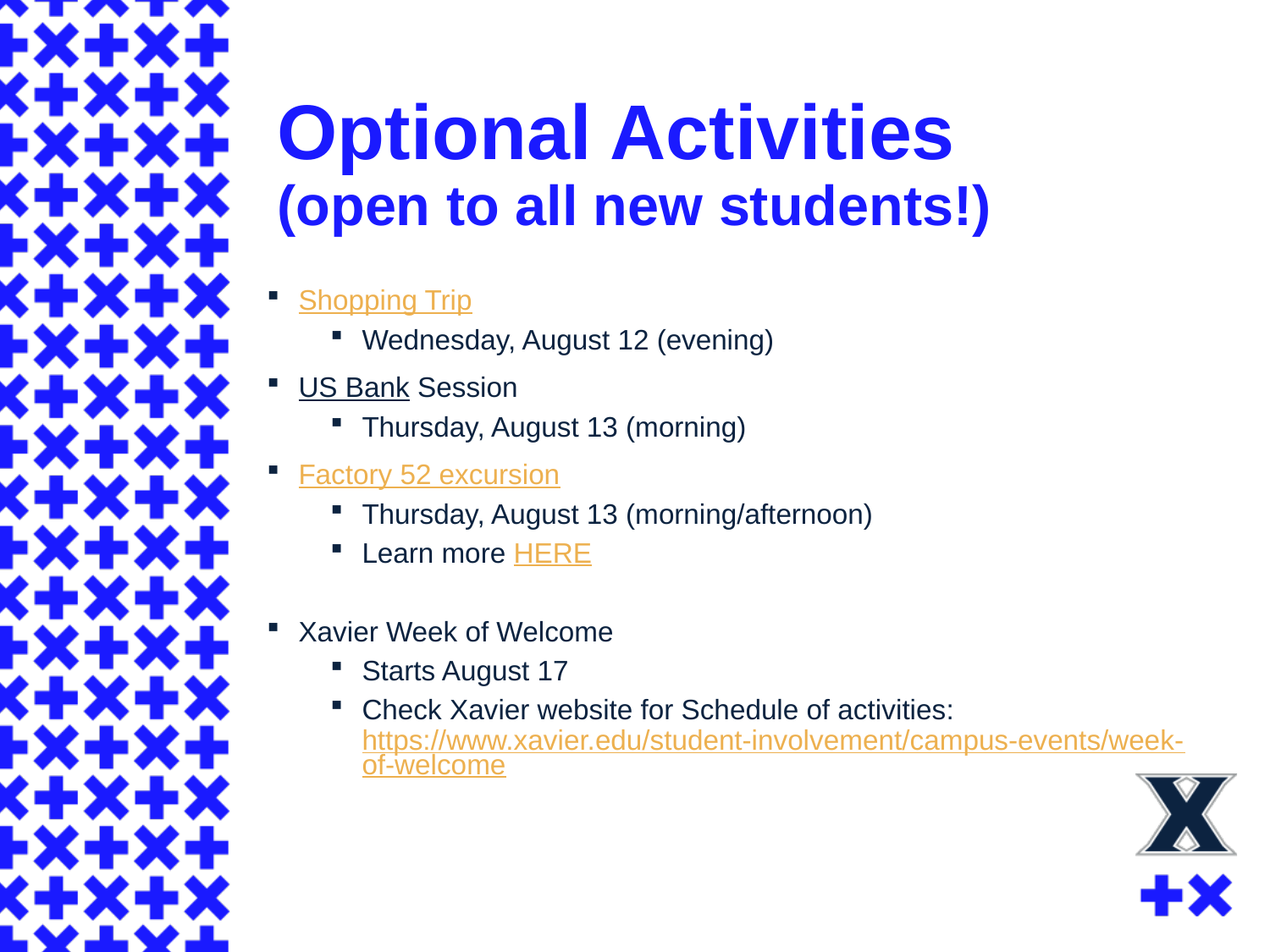

# Optional Activities (open to all new students!)
Shopping Trip
Wednesday, August 12 (evening)
US Bank Session
Thursday, August 13 (morning)
Factory 52 excursion
Thursday, August 13 (morning/afternoon)
Learn more HERE
Xavier Week of Welcome
Starts August 17
Check Xavier website for Schedule of activities:  https://www.xavier.edu/student-involvement/campus-events/week-of-welcome